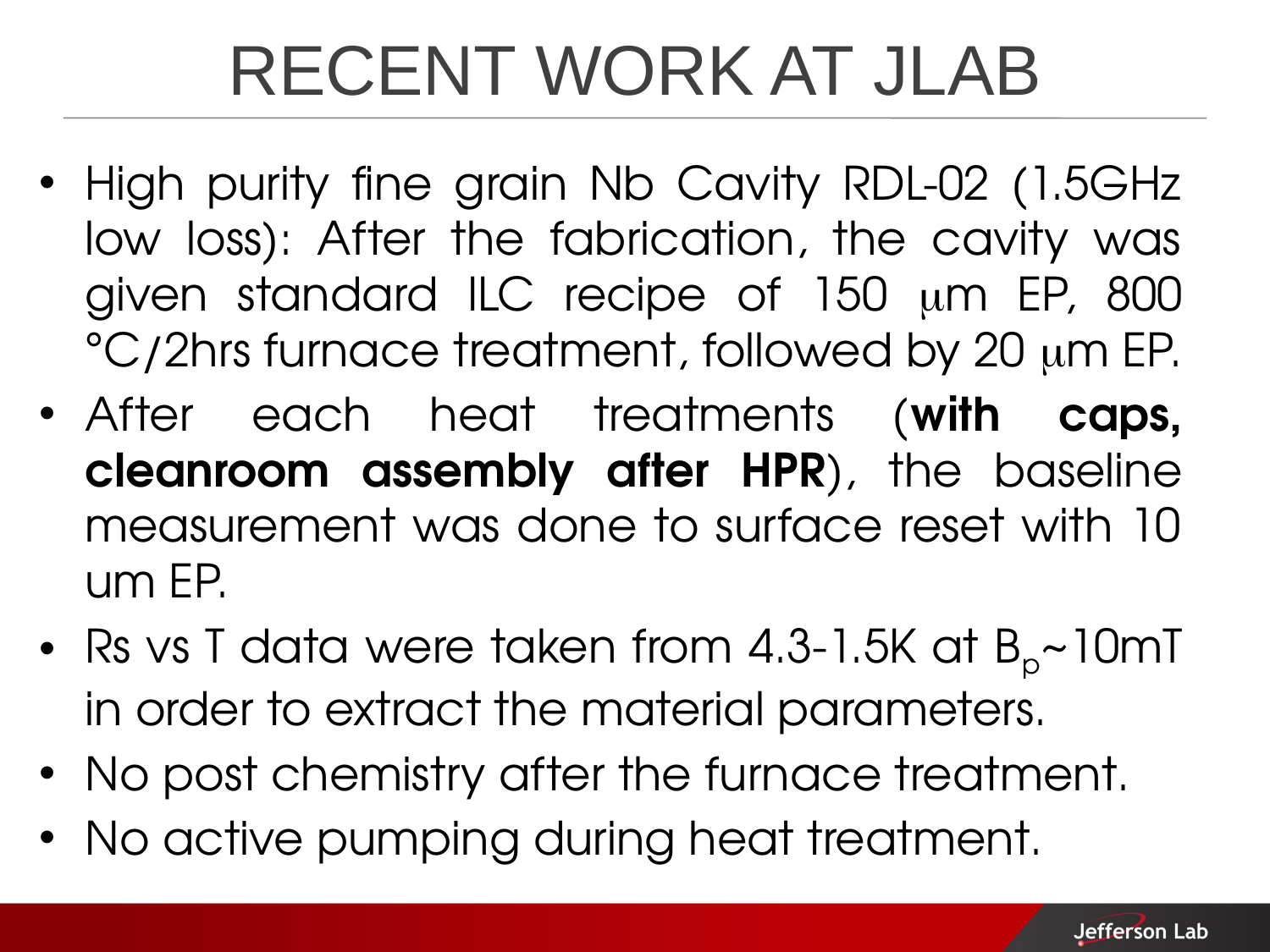

# RECENT WORK AT JLAB
High purity fine grain Nb Cavity RDL-02 (1.5GHz low loss): After the fabrication, the cavity was given standard ILC recipe of 150 μm EP, 800 °C/2hrs furnace treatment, followed by 20 μm EP.
After each heat treatments (with caps, cleanroom assembly after HPR), the baseline measurement was done to surface reset with 10 um EP.
Rs vs T data were taken from 4.3-1.5K at Bp~10mT in order to extract the material parameters.
No post chemistry after the furnace treatment.
No active pumping during heat treatment.